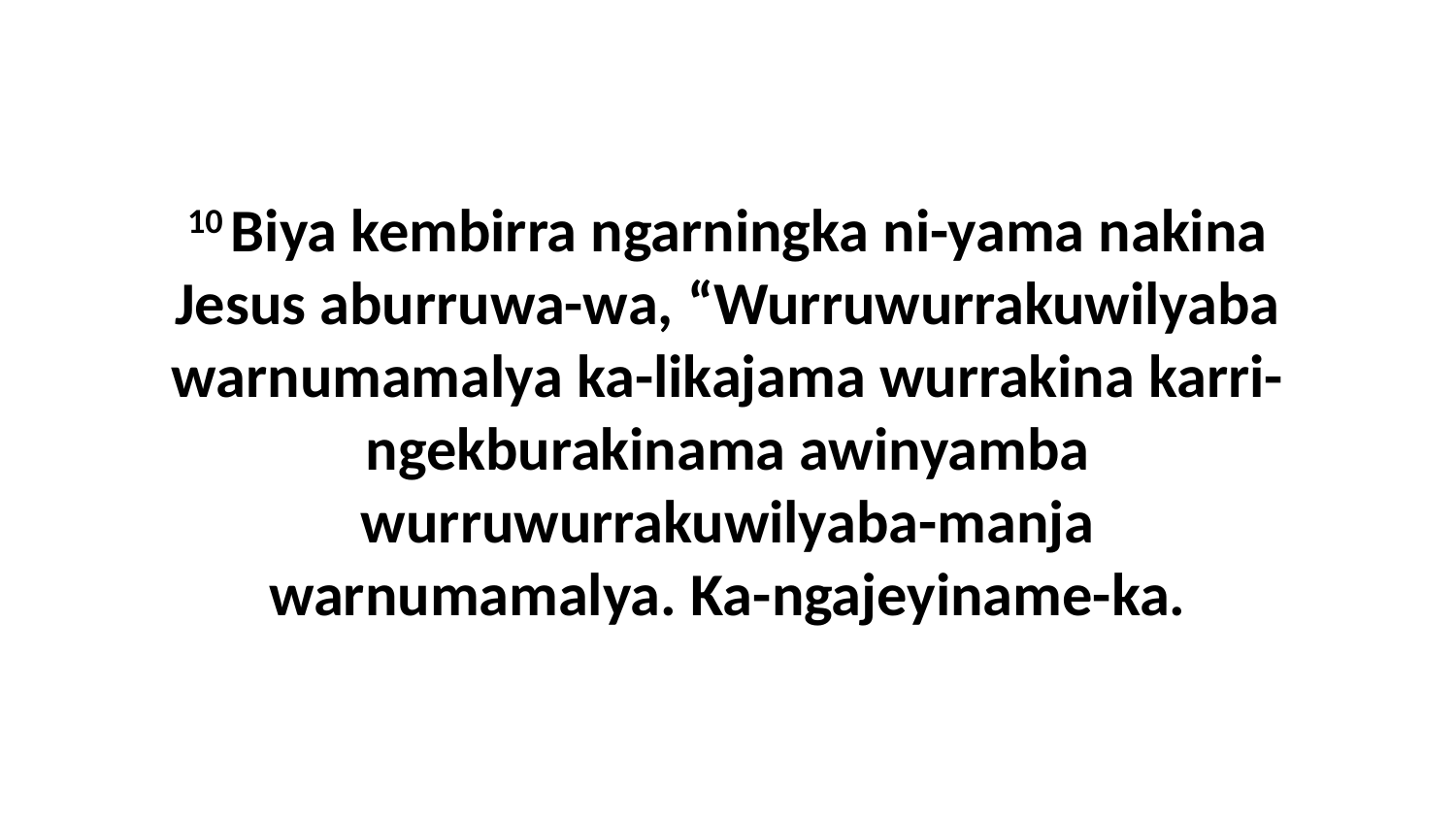

10 Biya kembirra ngarningka ni-yama nakina Jesus aburruwa-wa, “Wurruwurrakuwilyaba warnumamalya ka-likajama wurrakina karri-ngekburakinama awinyamba wurruwurrakuwilyaba-manja warnumamalya. Ka-ngajeyiname-ka.